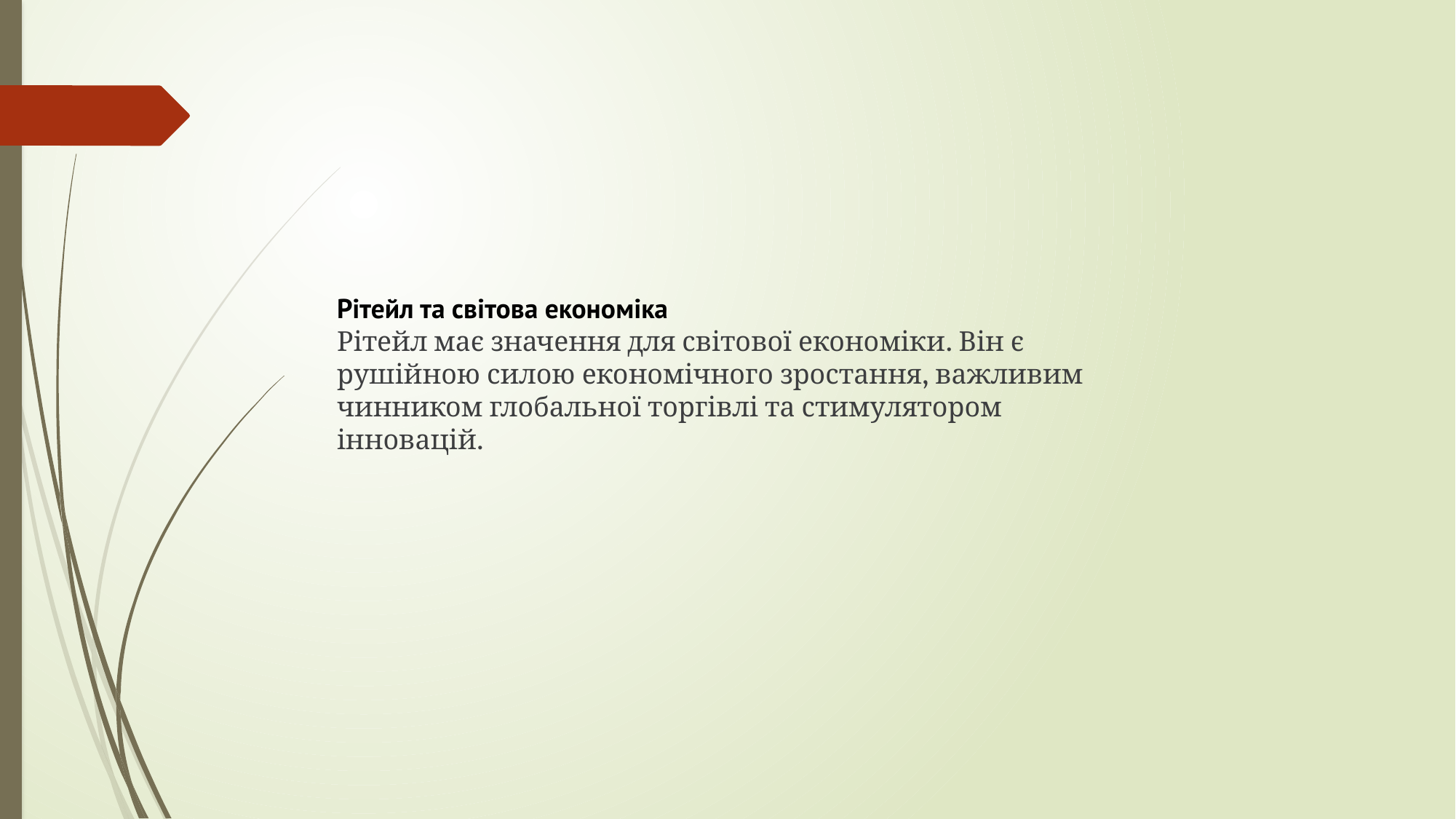

Рітейл та світова економіка
Рітейл має значення для світової економіки. Він є рушійною силою економічного зростання, важливим чинником глобальної торгівлі та стимулятором інновацій.